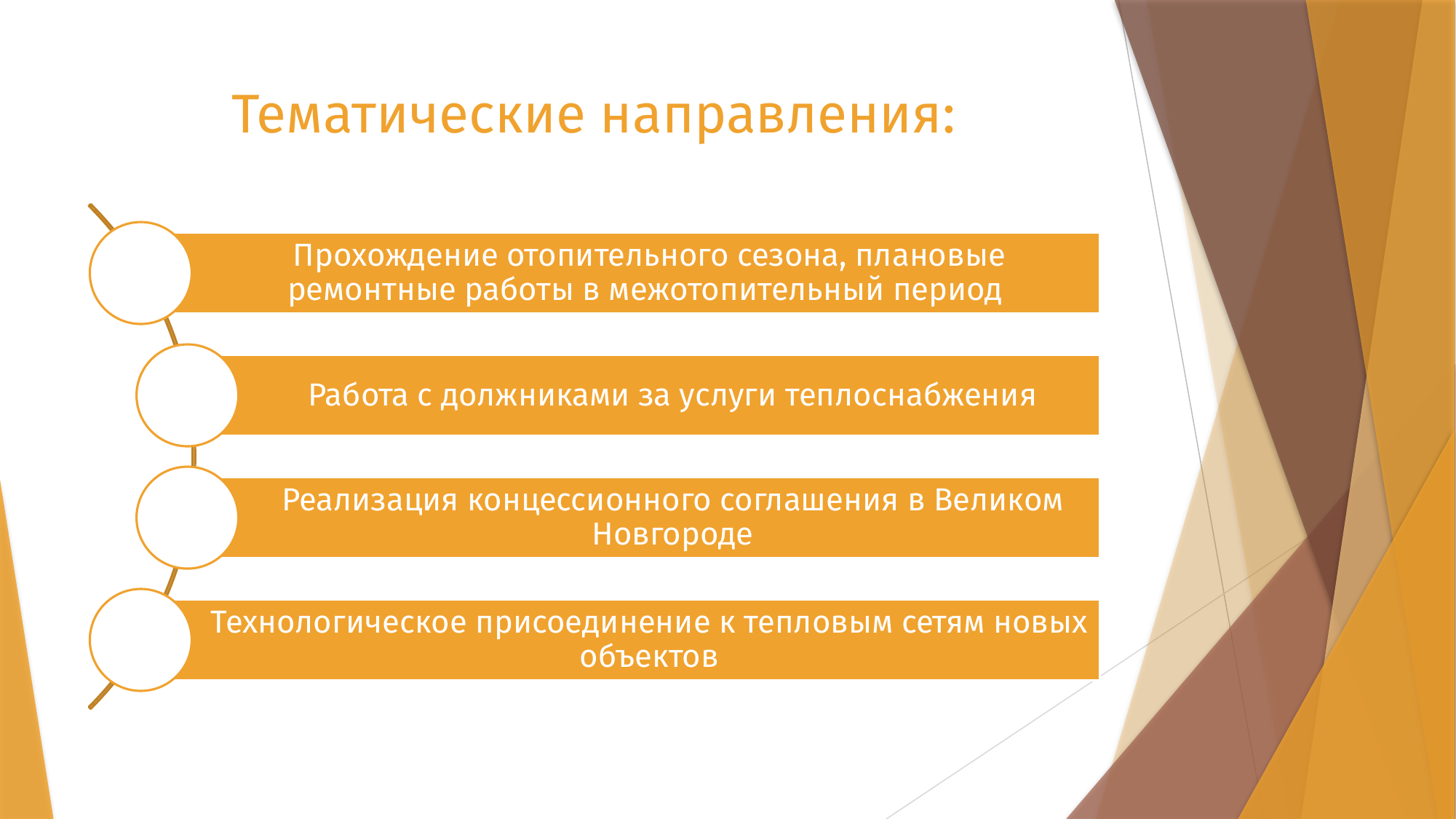

# Тематические направления:
Прохождение отопительного сезона, плановые ремонтные работы в межотопительный период
Работа с должниками за услуги теплоснабжения
Реализация концессионного соглашения в Великом Новгороде
Технологическое присоединение к тепловым сетям новых объектов